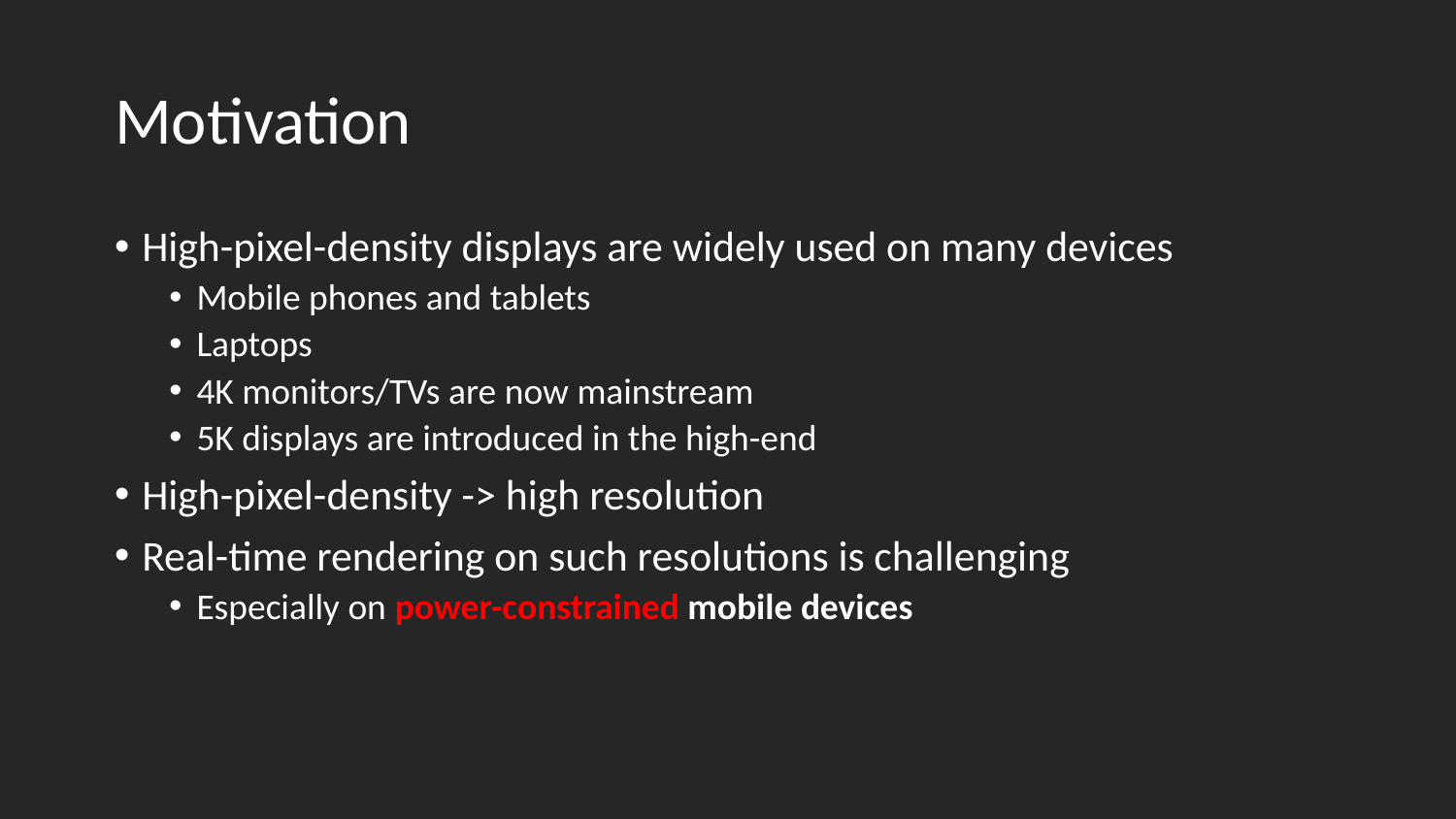

# Motivation
High-pixel-density displays are widely used on many devices
Mobile phones and tablets
Laptops
4K monitors/TVs are now mainstream
5K displays are introduced in the high-end
High-pixel-density -> high resolution
Real-time rendering on such resolutions is challenging
Especially on power-constrained mobile devices